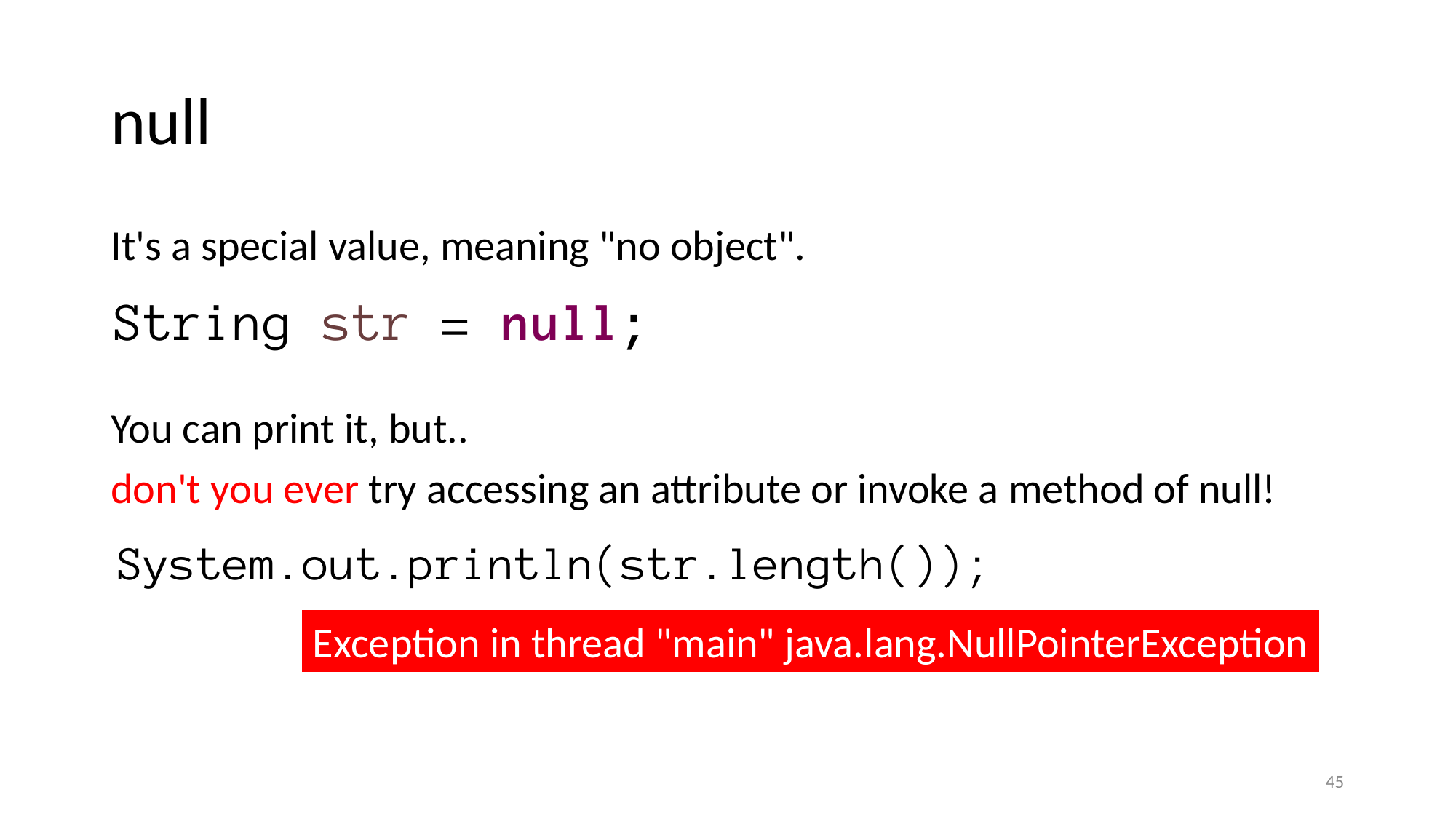

# null
It's a special value, meaning "no object".

You can print it, but..
don't you ever try accessing an attribute or invoke a method of null!
String str = null;
System.out.println(str.length());
Exception in thread "main" java.lang.NullPointerException
45